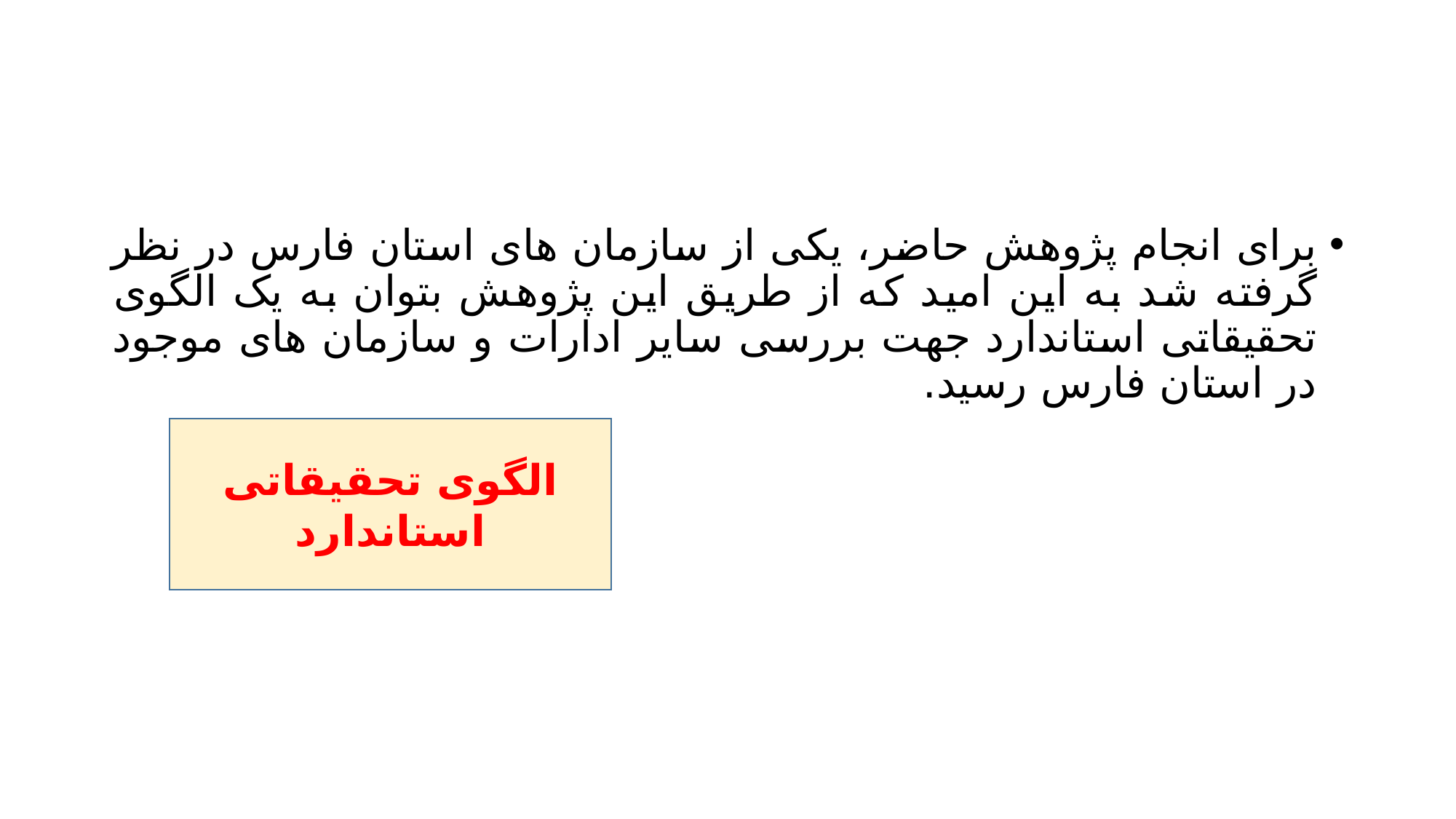

#
برای انجام پژوهش حاضر، یکی از سازمان های استان فارس در نظر گرفته شد به این امید که از طریق این پژوهش بتوان به یک الگوی تحقیقاتی استاندارد جهت بررسی سایر ادارات و سازمان های موجود در استان فارس رسید.
الگوی تحقیقاتی استاندارد